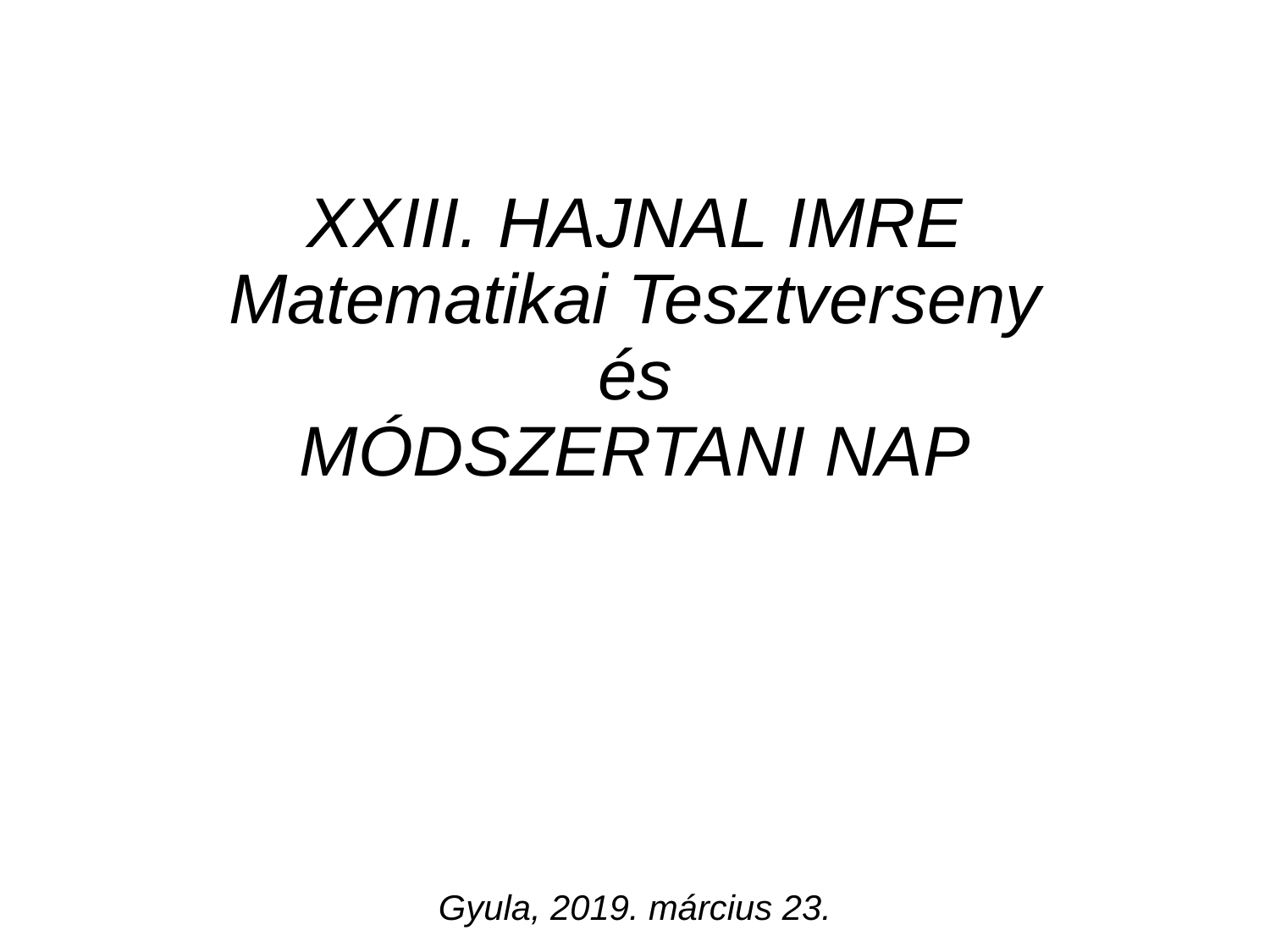

# XXIII. HAJNAL IMRE Matematikai Tesztverseny és MÓDSZERTANI NAP
Gyula, 2019. március 23.